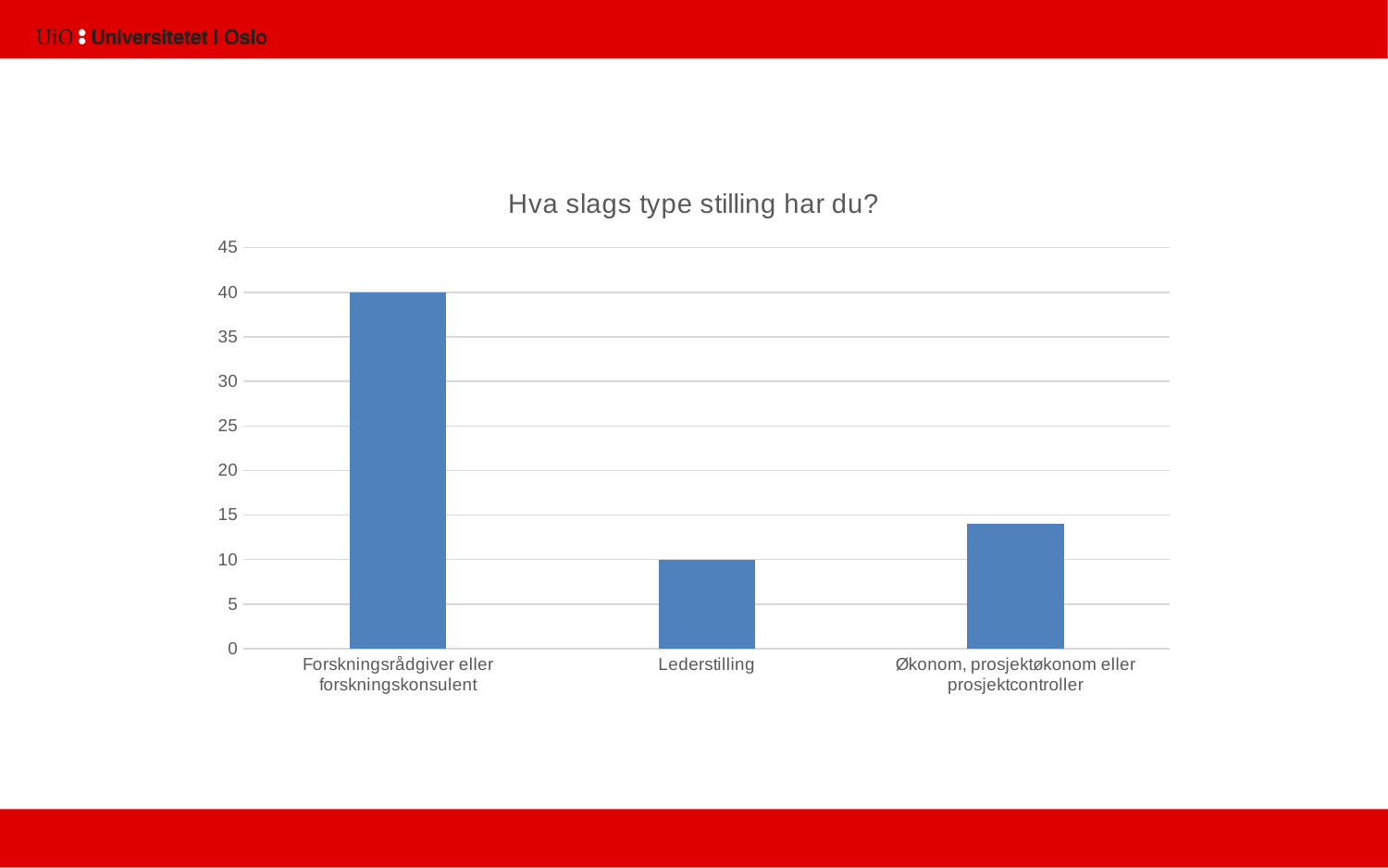

### Chart: Hva slags type stilling har du?

| Category | Total |
|---|---|
| Forskningsrådgiver eller forskningskonsulent | 40.0 |
| Lederstilling | 10.0 |
| Økonom, prosjektøkonom eller prosjektcontroller | 14.0 |